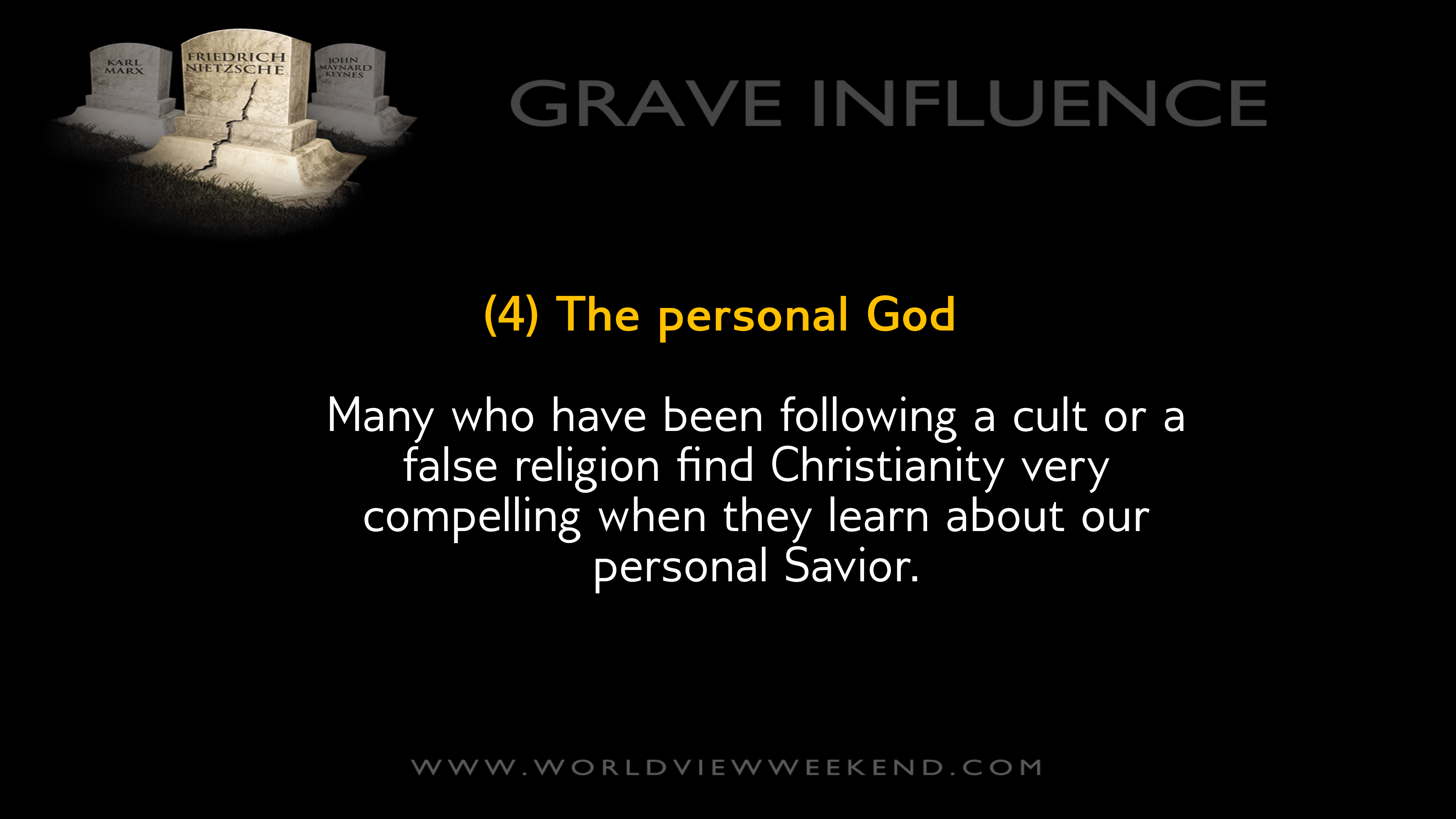

(4) The personal God
Many who have been following a cult or a false religion find Christianity very compelling when they learn about our personal Savior.